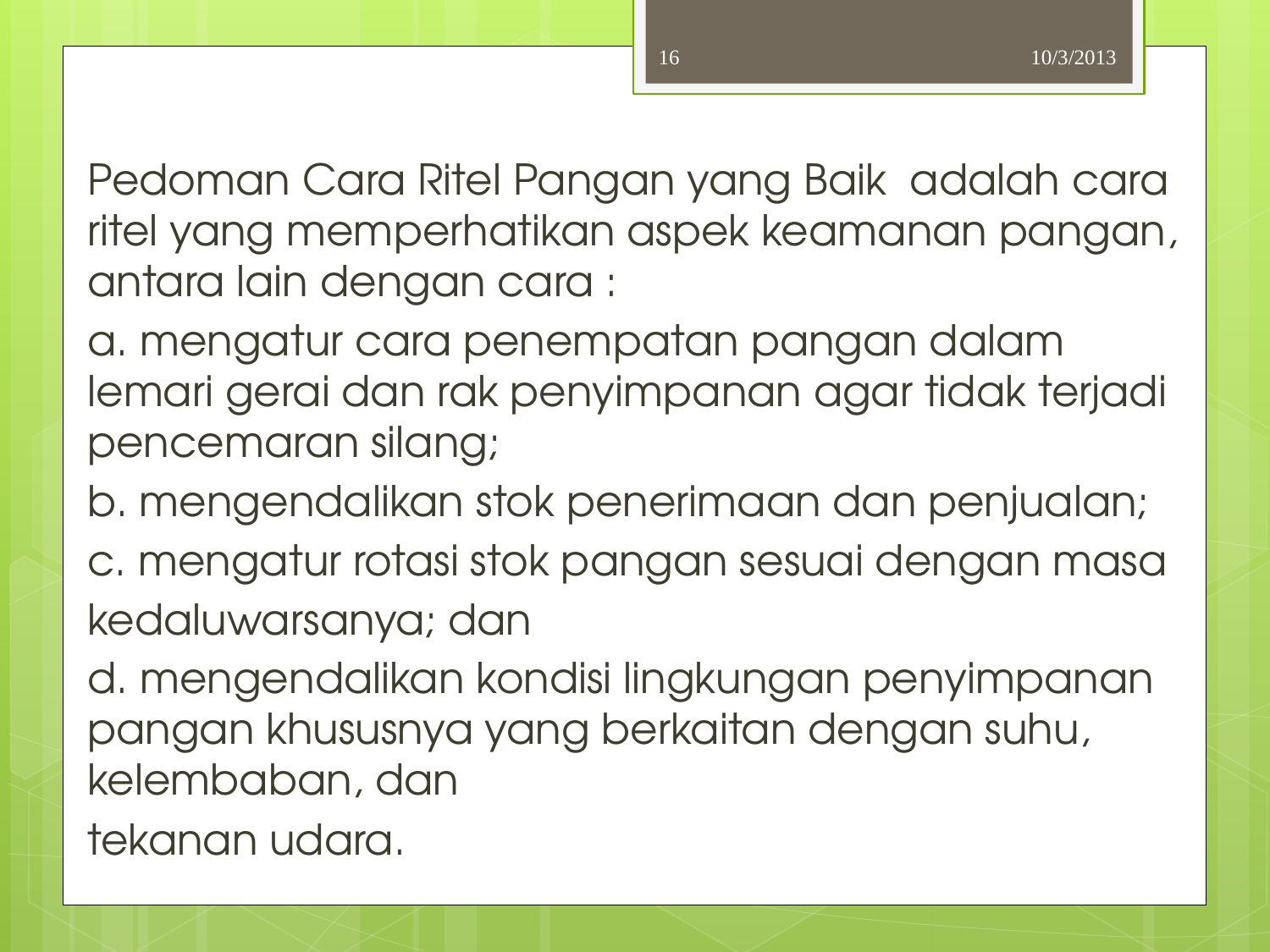

16
10/3/2013
Pedoman Cara Ritel Pangan yang Baik  adalah cara ritel yang memperhatikan aspek keamanan pangan, antara lain dengan cara :
a. mengatur cara penempatan pangan dalam lemari gerai dan rak penyimpanan agar tidak terjadi pencemaran silang;
b. mengendalikan stok penerimaan dan penjualan;
c. mengatur rotasi stok pangan sesuai dengan masa
kedaluwarsanya; dan
d. mengendalikan kondisi lingkungan penyimpanan pangan khususnya yang berkaitan dengan suhu, kelembaban, dan
tekanan udara.